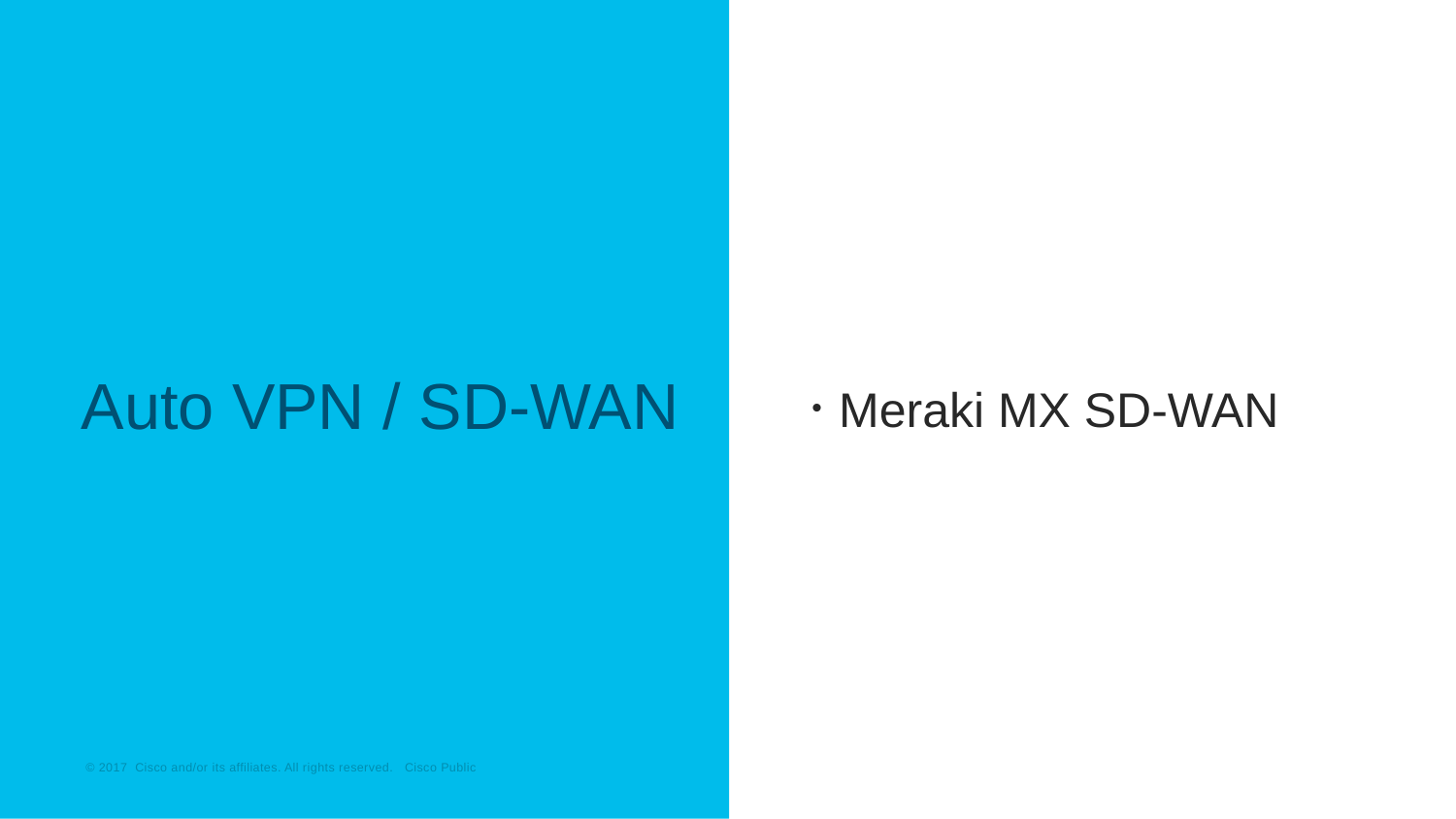

Meraki MX SD-WAN
# Auto VPN / SD-WAN